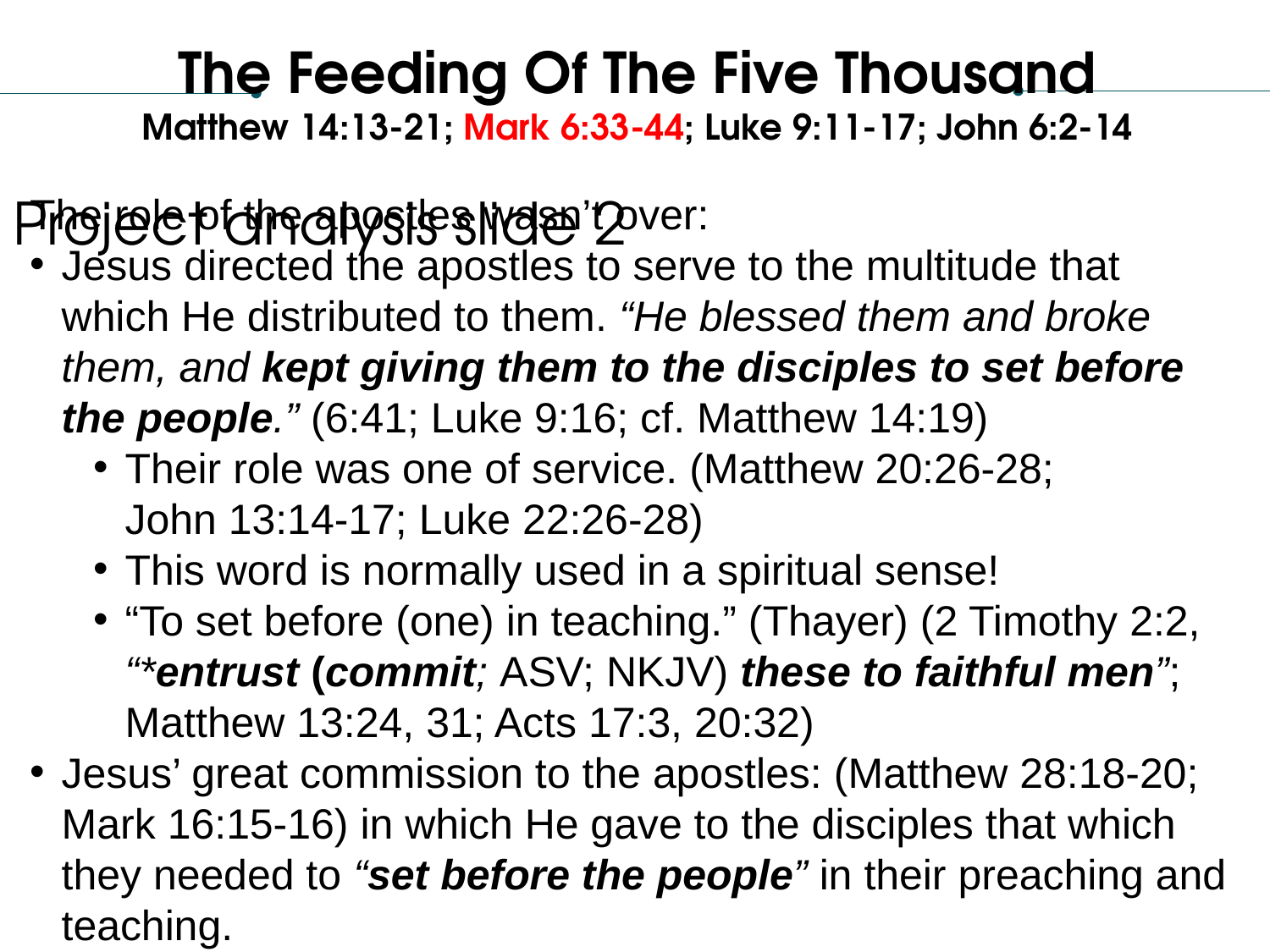

The Feeding Of The Five Thousand
Matthew 14:13-21; Mark 6:33-44; Luke 9:11-17; John 6:2-14
Project analysis slide 2
The role of the apostles wasn’t over:
Jesus directed the apostles to serve to the multitude that which He distributed to them. “He blessed them and broke them, and kept giving them to the disciples to set before the people.” (6:41; Luke 9:16; cf. Matthew 14:19)
Their role was one of service. (Matthew 20:26-28;
John 13:14-17; Luke 22:26-28)
This word is normally used in a spiritual sense!
“To set before (one) in teaching.” (Thayer) (2 Timothy 2:2, “*entrust (commit; ASV; NKJV) these to faithful men”; Matthew 13:24, 31; Acts 17:3, 20:32)
Jesus’ great commission to the apostles: (Matthew 28:18-20; Mark 16:15-16) in which He gave to the disciples that which they needed to “set before the people” in their preaching and teaching.